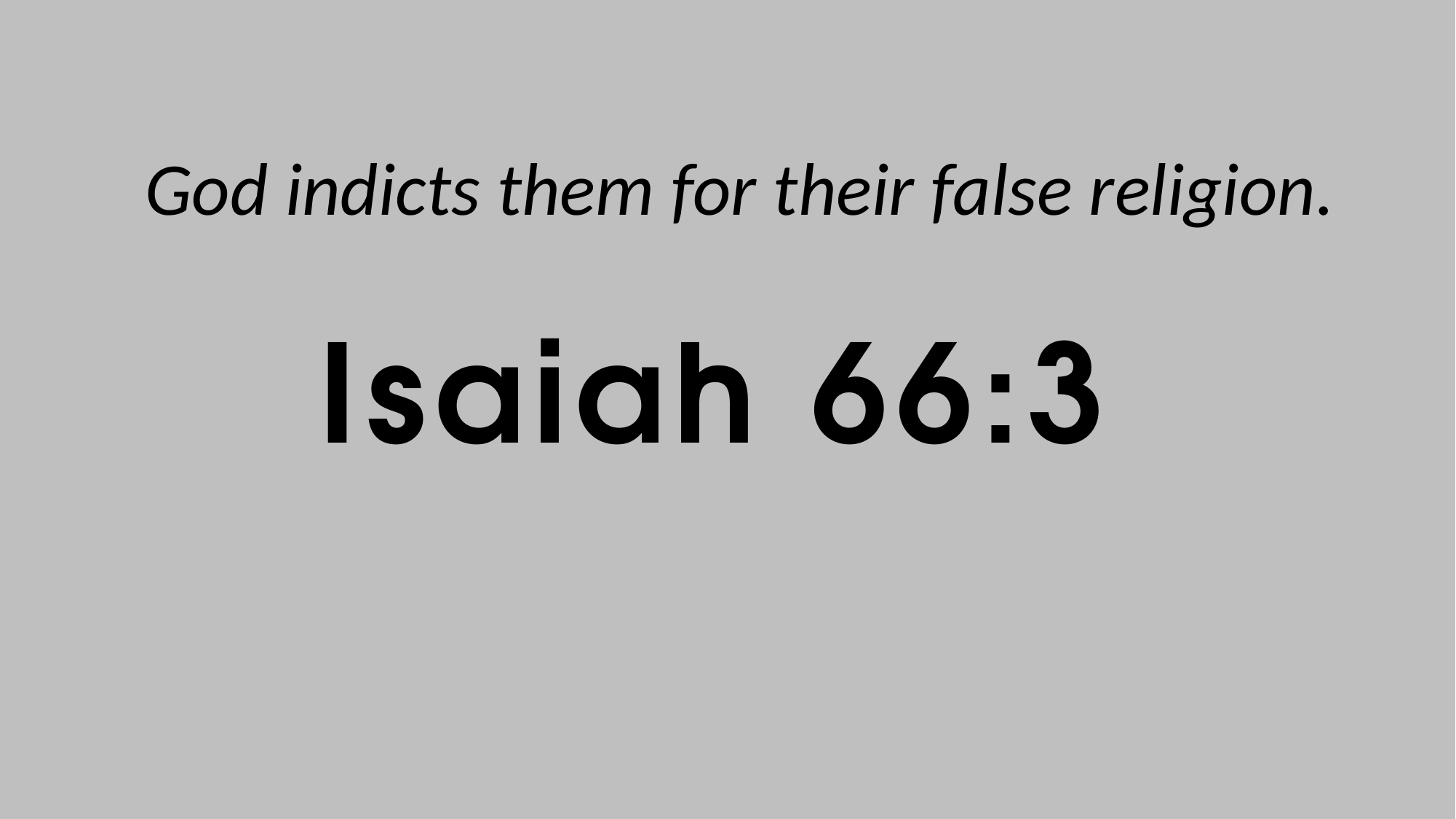

# God indicts them for their false religion.
Isaiah 66:3